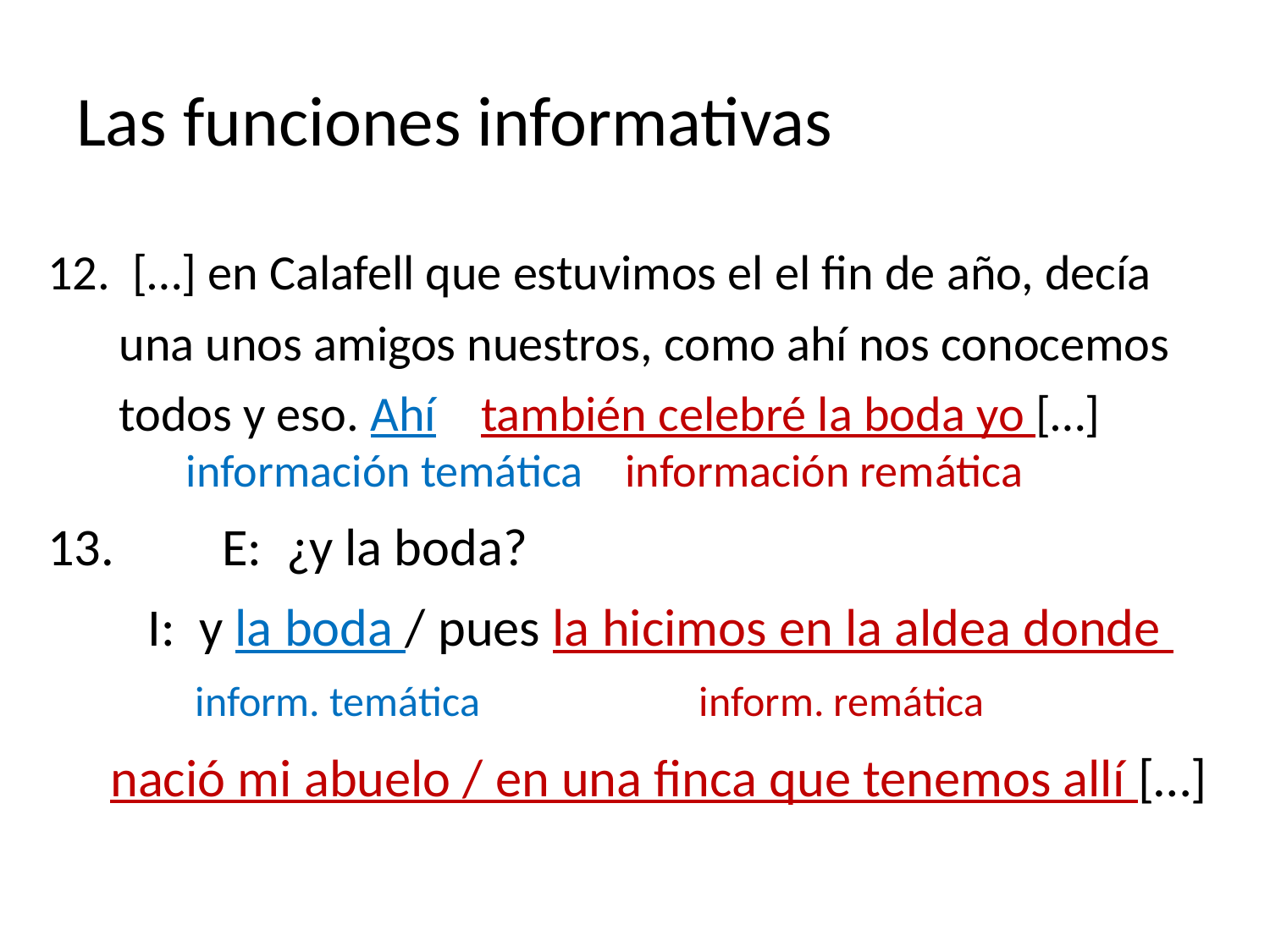

# Las funciones informativas
12.  […] en Calafell que estuvimos el el fin de año, decía una unos amigos nuestros, como ahí nos conocemos todos y eso. Ahí    también celebré la boda yo […]
        información temática    información remática
13.	E:  ¿y la boda?
	I:  y la boda / pues la hicimos en la aldea donde
	     inform. temática                       inform. remática
nació mi abuelo / en una finca que tenemos allí […]